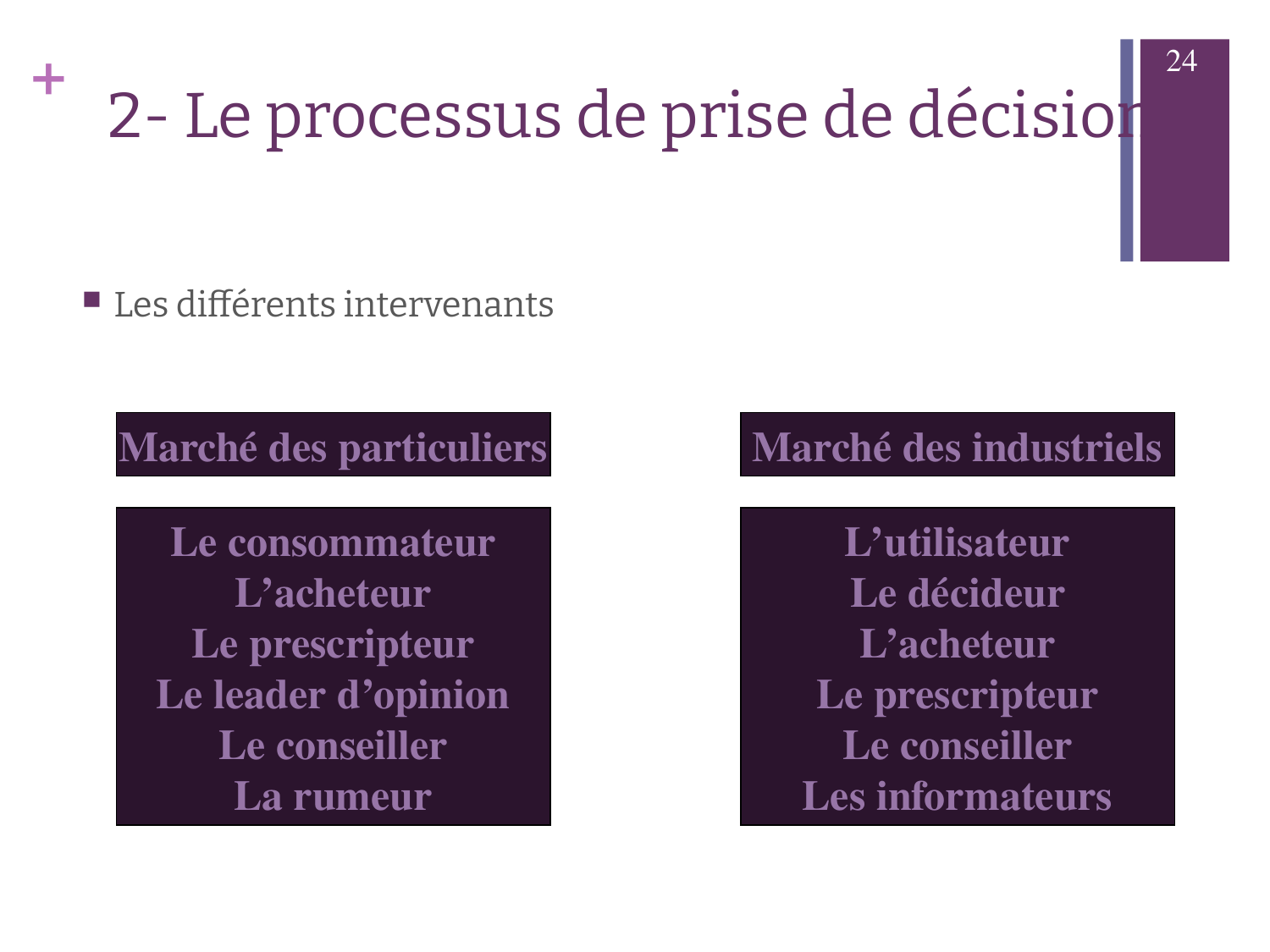

24
# 2- Le processus de prise de décision
Les différents intervenants
Marché des particuliers
Marché des industriels
Le consommateur
L’acheteur
Le prescripteur
Le leader d’opinion
Le conseiller
La rumeur
L’utilisateur
Le décideur
L’acheteur
Le prescripteur
Le conseiller
Les informateurs